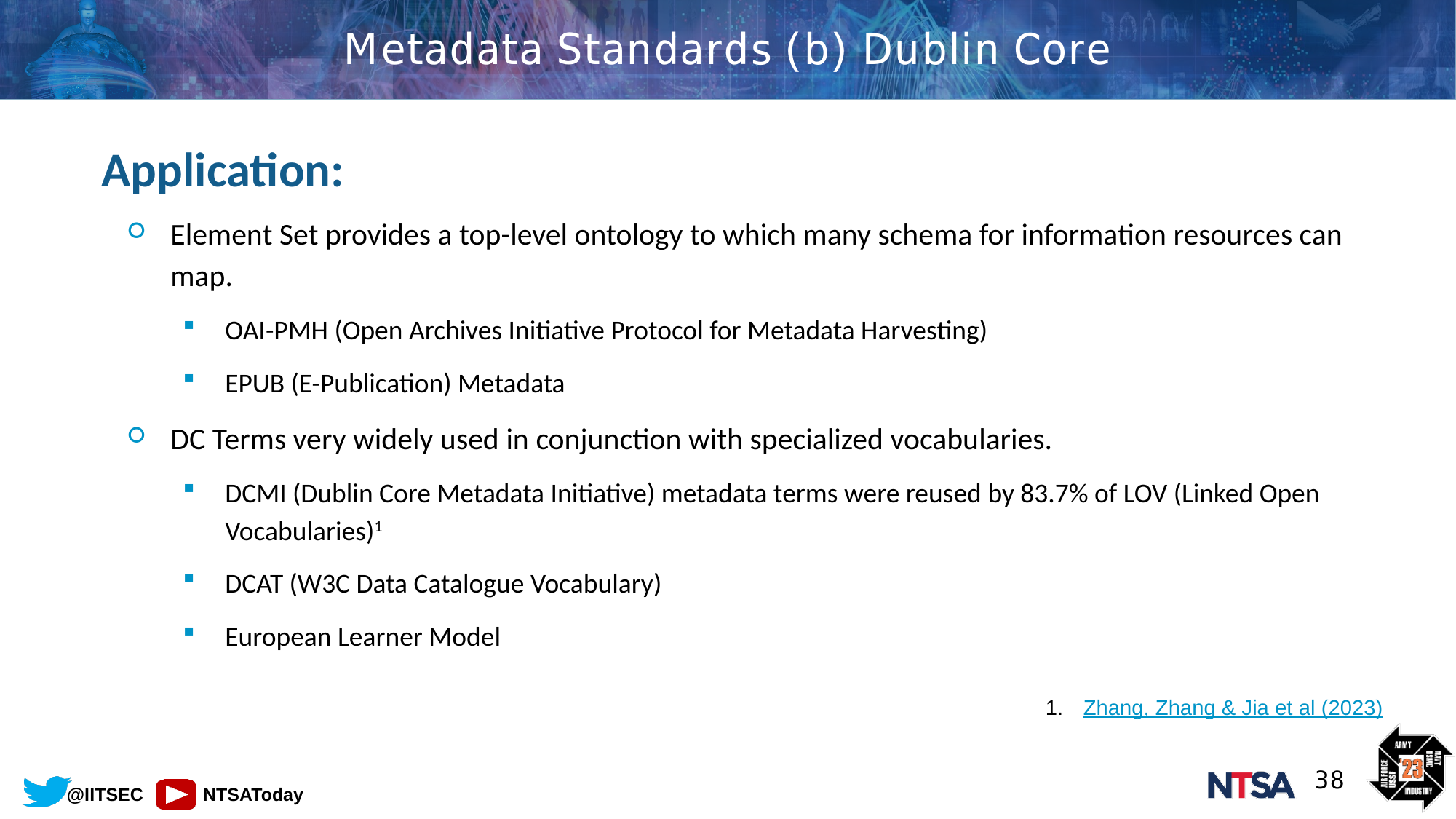

# Metadata Standards (b) Dublin Core
Application:
Element Set provides a top-level ontology to which many schema for information resources can map.
OAI-PMH (Open Archives Initiative Protocol for Metadata Harvesting)
EPUB (E-Publication) Metadata
DC Terms very widely used in conjunction with specialized vocabularies.
DCMI (Dublin Core Metadata Initiative) metadata terms were reused by 83.7% of LOV (Linked Open Vocabularies)1
DCAT (W3C Data Catalogue Vocabulary)
European Learner Model
Zhang, Zhang & Jia et al (2023)
38